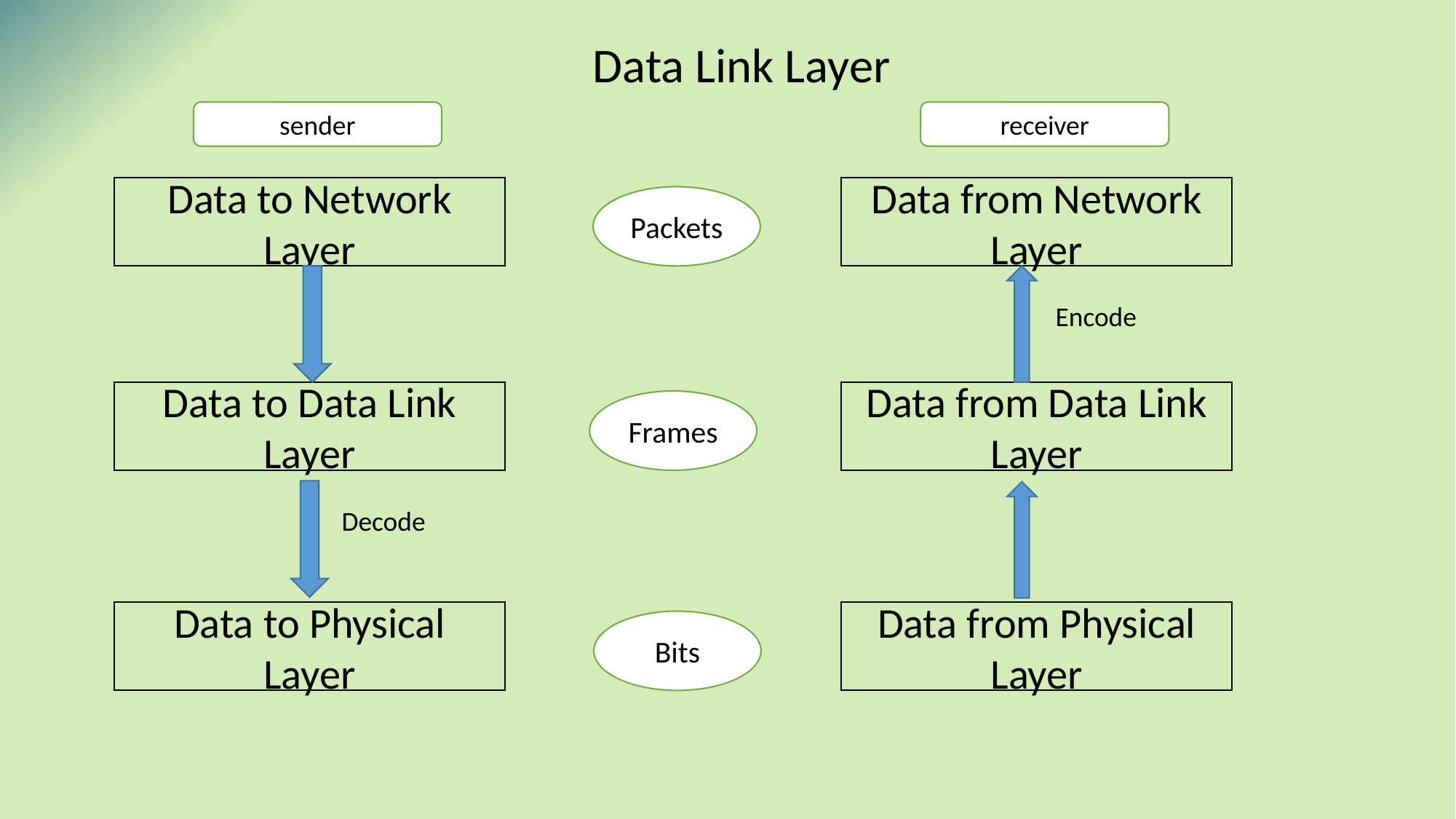

# Data Link Layer
sender
receiver
Data to Network Layer
Data from Network Layer
Packets

Encode
Data to Data Link Layer
Data from Data Link Layer
Frames

Decode
Data to Physical Layer
Data from Physical Layer
Bits